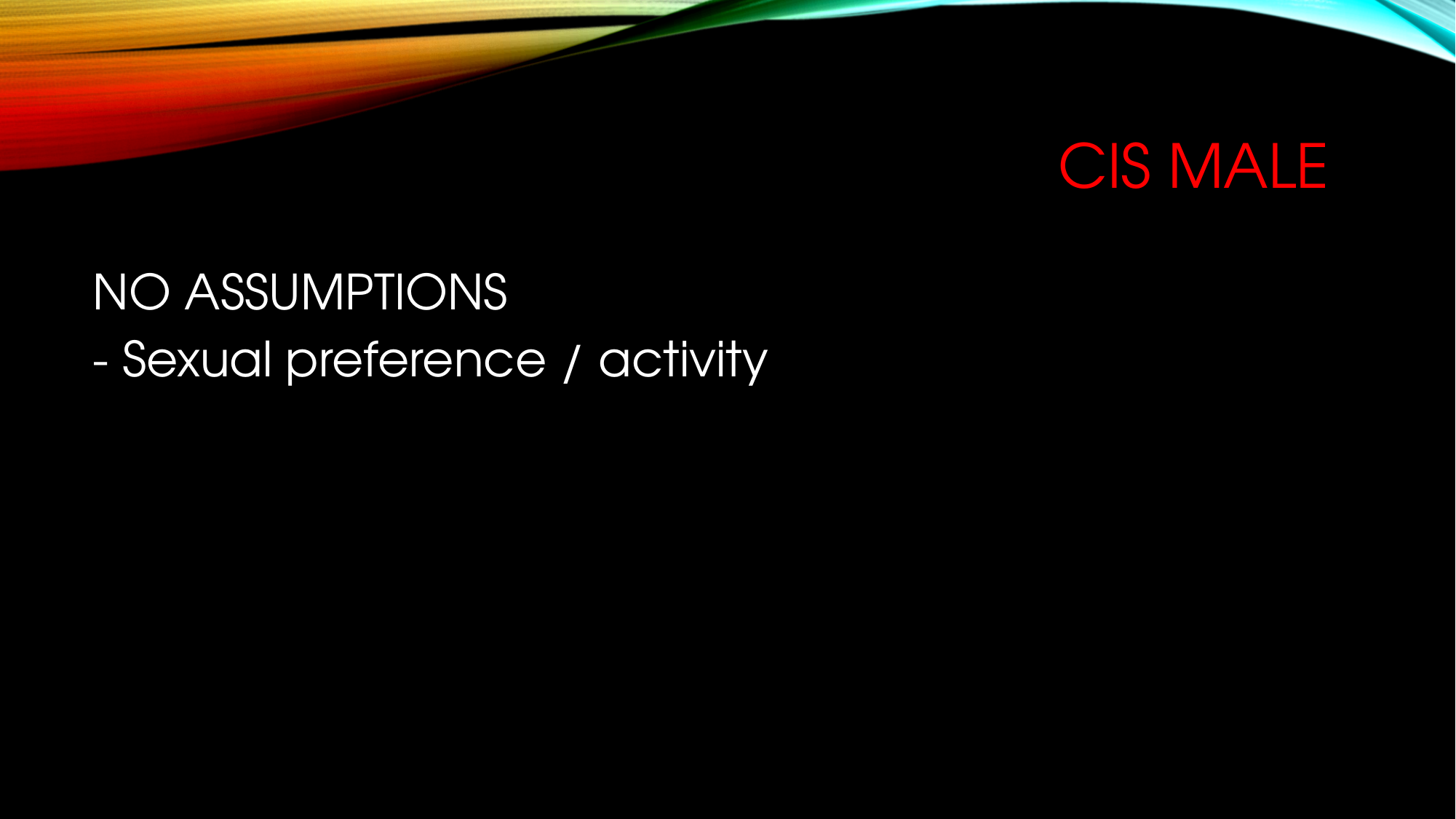

# Cis Male
NO ASSUMPTIONS
- Sexual preference / activity